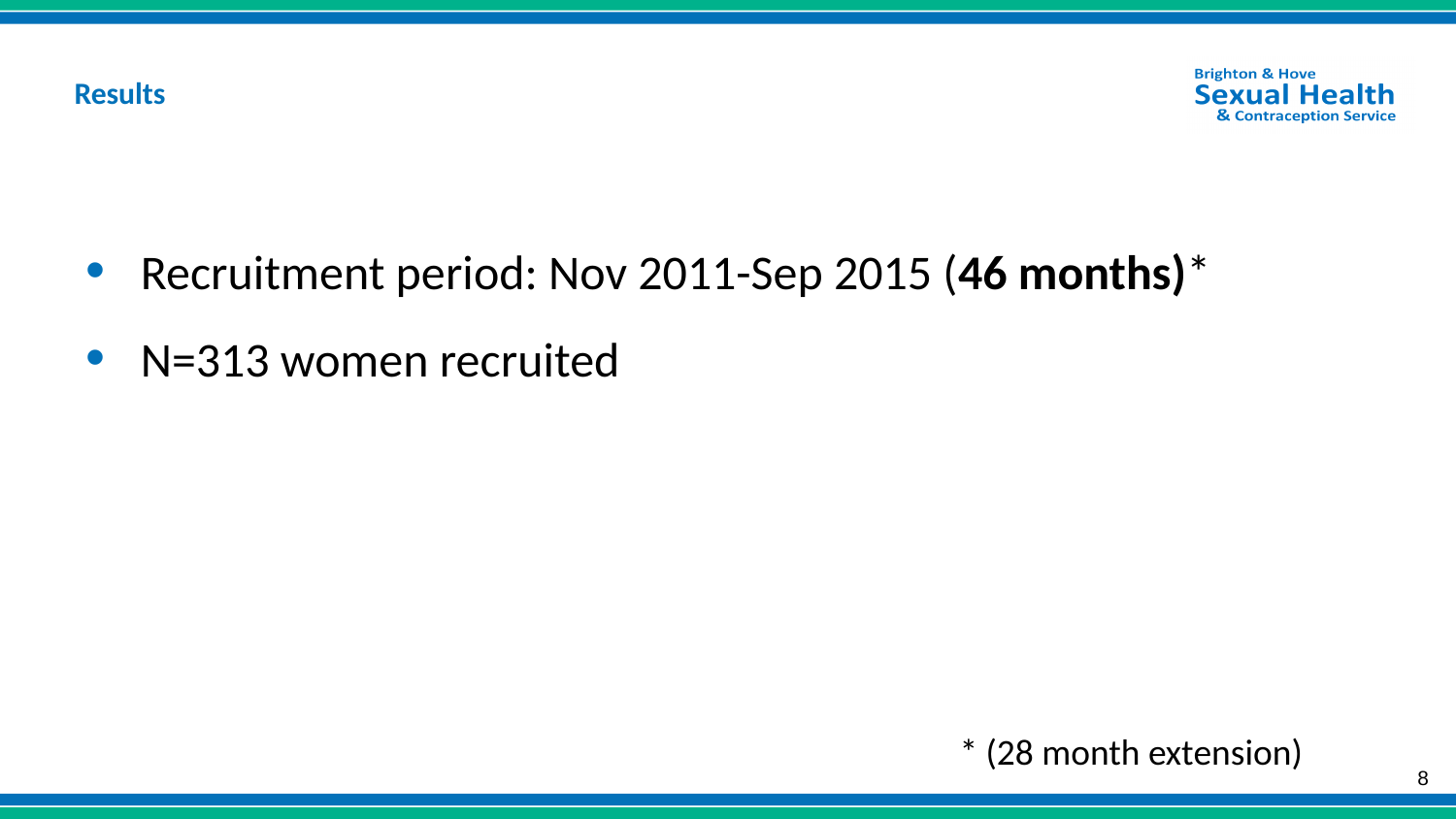

# Results
Recruitment period: Nov 2011-Sep 2015 (46 months)*
N=313 women recruited

						* (28 month extension)